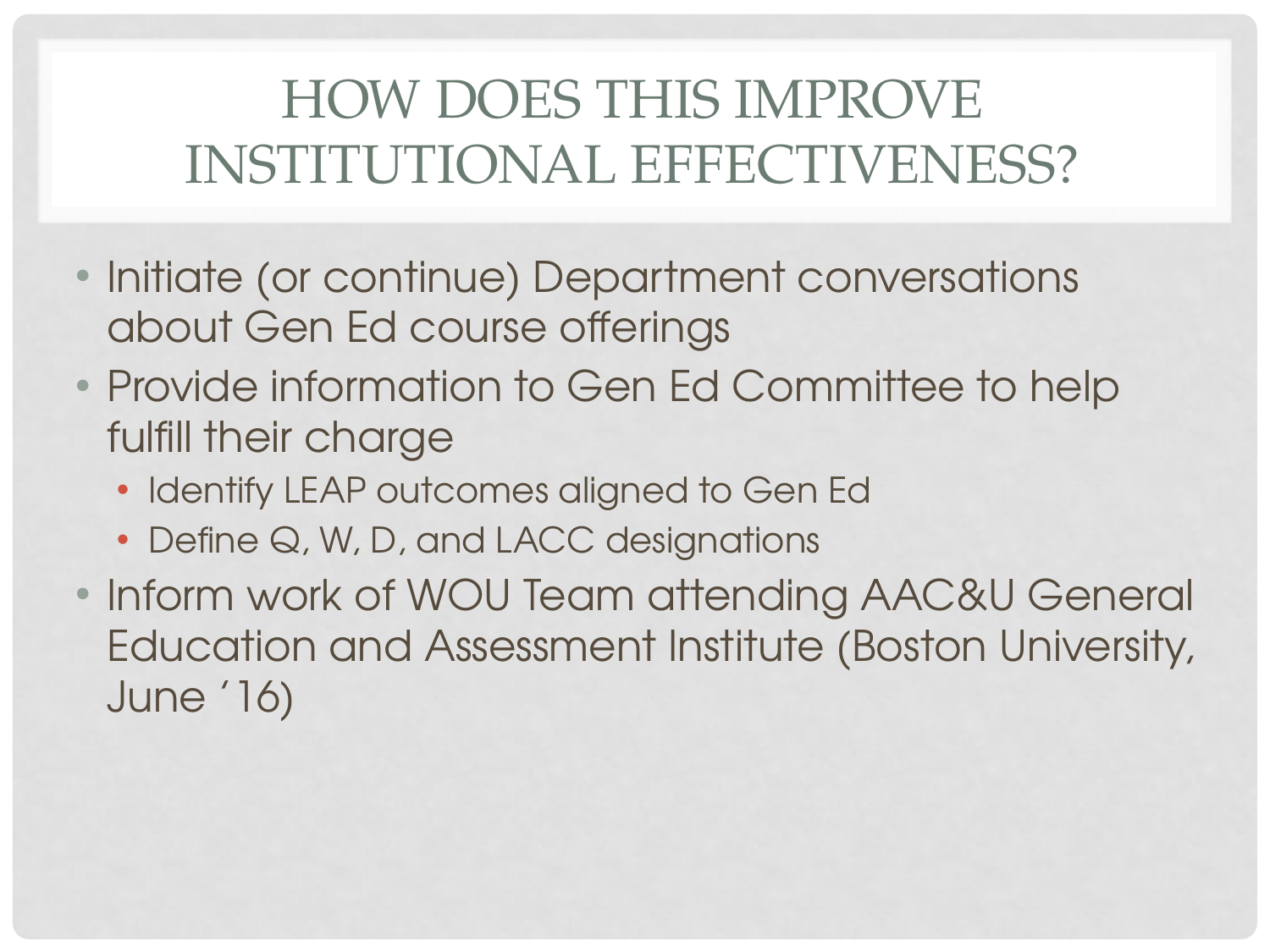

# How does this improve institutional effectiveness?
Initiate (or continue) Department conversations about Gen Ed course offerings
Provide information to Gen Ed Committee to help fulfill their charge
Identify LEAP outcomes aligned to Gen Ed
Define Q, W, D, and LACC designations
Inform work of WOU Team attending AAC&U General Education and Assessment Institute (Boston University, June ’16)